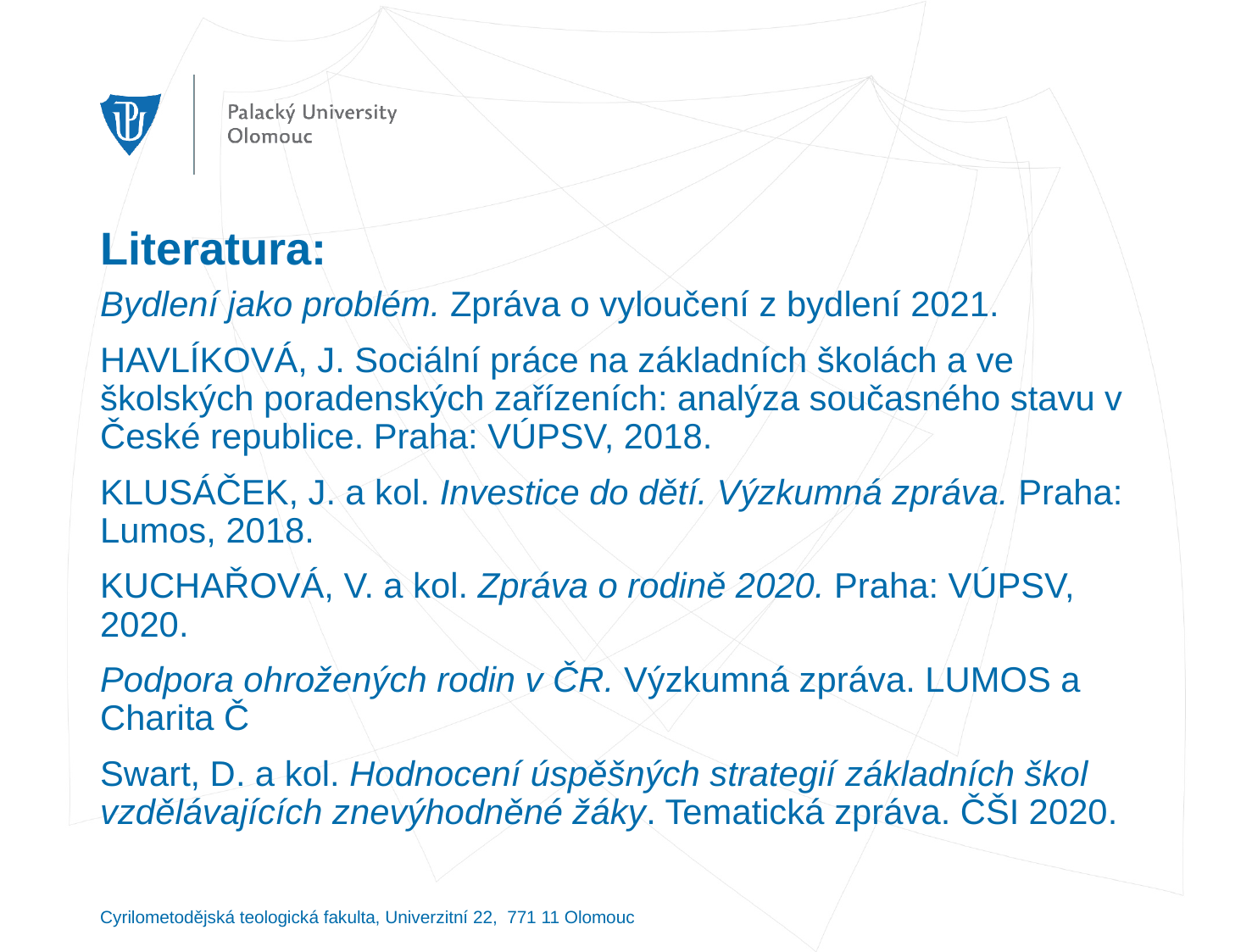

# Literatura:
Bydlení jako problém. Zpráva o vyloučení z bydlení 2021.
HAVLÍKOVÁ, J. Sociální práce na základních školách a ve školských poradenských zařízeních: analýza současného stavu v České republice. Praha: VÚPSV, 2018.
KLUSÁČEK, J. a kol. Investice do dětí. Výzkumná zpráva. Praha: Lumos, 2018.
KUCHAŘOVÁ, V. a kol. Zpráva o rodině 2020. Praha: VÚPSV, 2020.
Podpora ohrožených rodin v ČR. Výzkumná zpráva. LUMOS a Charita Č
Swart, D. a kol. Hodnocení úspěšných strategií základních škol vzdělávajících znevýhodněné žáky. Tematická zpráva. ČŠI 2020.
Cyrilometodějská teologická fakulta, Univerzitní 22,  771 11 Olomouc